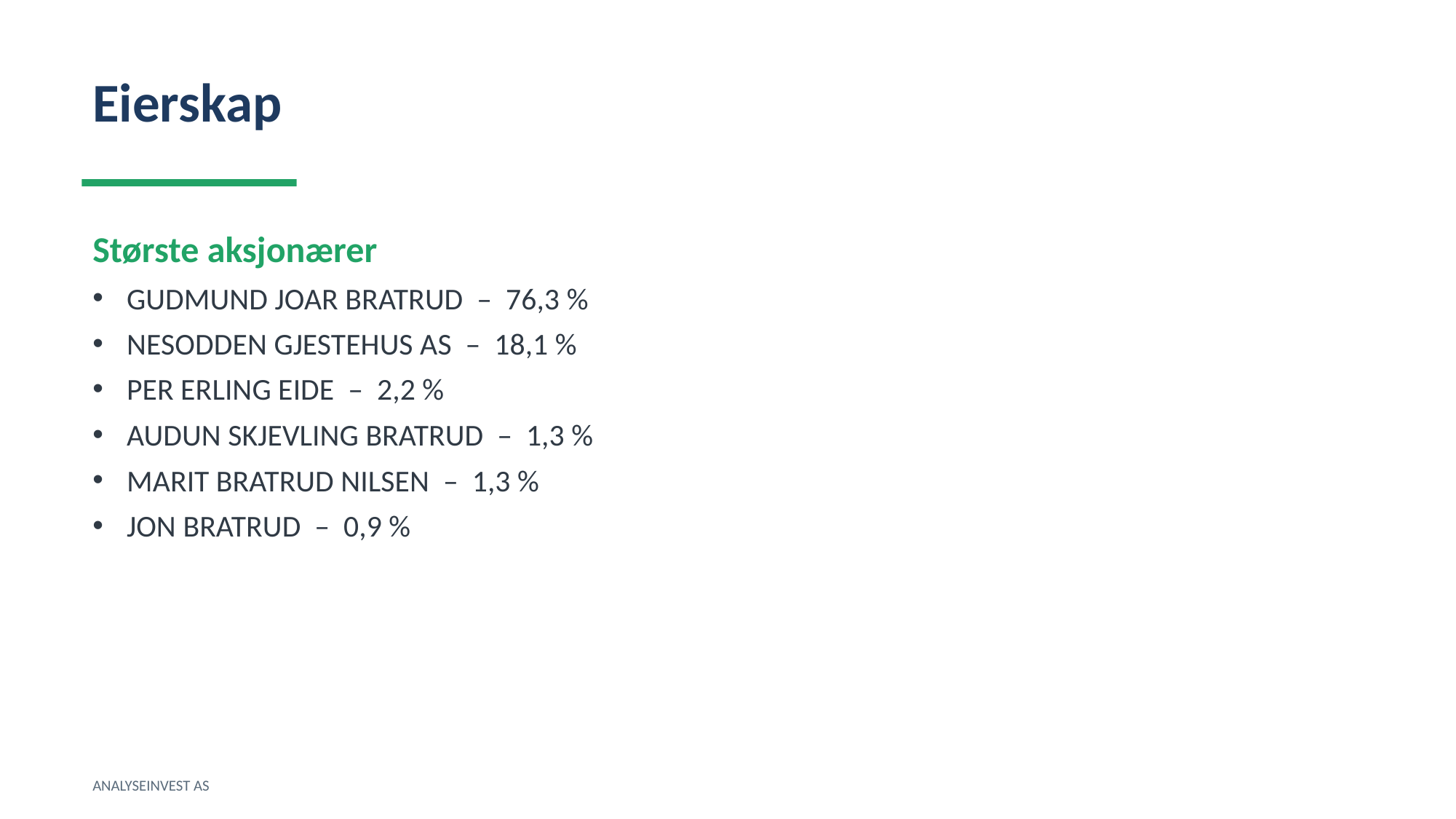

Eierskap

Største aksjonærer
GUDMUND JOAR BRATRUD  –  76,3 %
NESODDEN GJESTEHUS AS  –  18,1 %
PER ERLING EIDE  –  2,2 %
AUDUN SKJEVLING BRATRUD  –  1,3 %
MARIT BRATRUD NILSEN  –  1,3 %
JON BRATRUD  –  0,9 %
ANALYSEINVEST AS